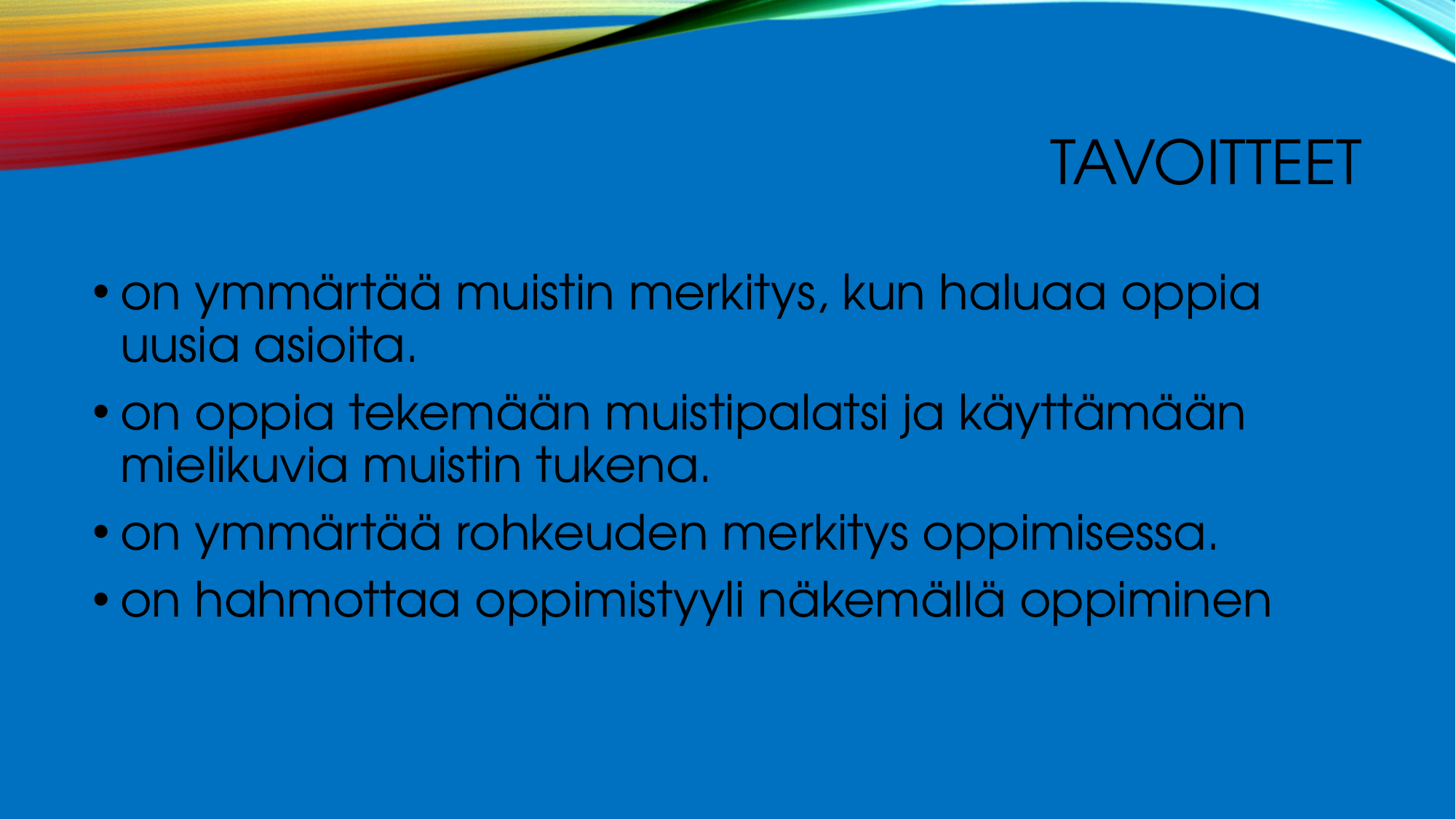

# Tavoitteet
on ymmärtää muistin merkitys, kun haluaa oppia uusia asioita.
on oppia tekemään muistipalatsi ja käyttämään mielikuvia muistin tukena.
on ymmärtää rohkeuden merkitys oppimisessa.
on hahmottaa oppimistyyli näkemällä oppiminen